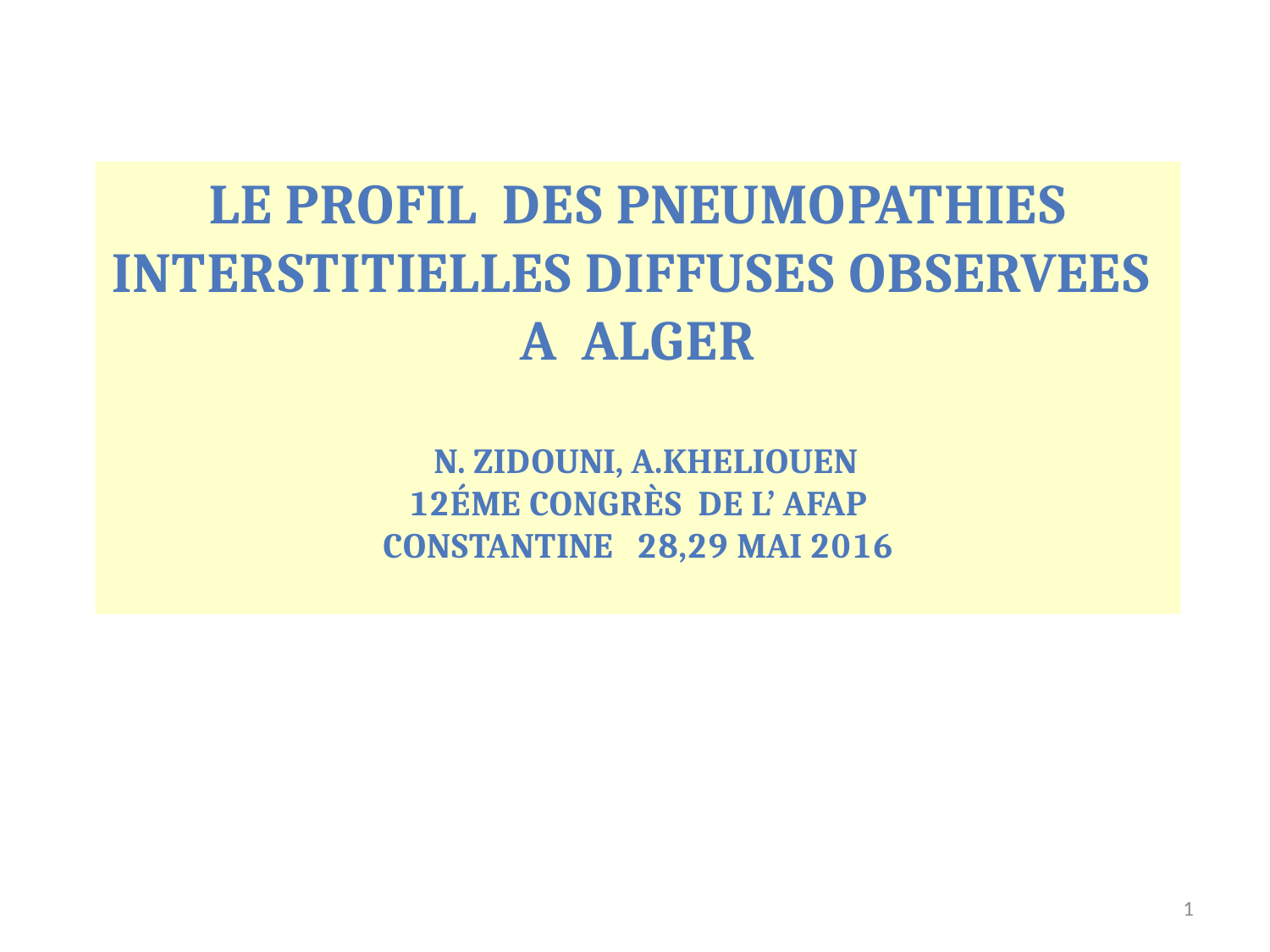

# Le Profil  des PNEUMOPATHIES INTERSTITIELLES DIFFUSES OBSERVEES  A  ALGER N. Zidouni, A.Kheliouen 12éme congrès  de l’ AFAP Constantine   28,29 Mai 2016
1